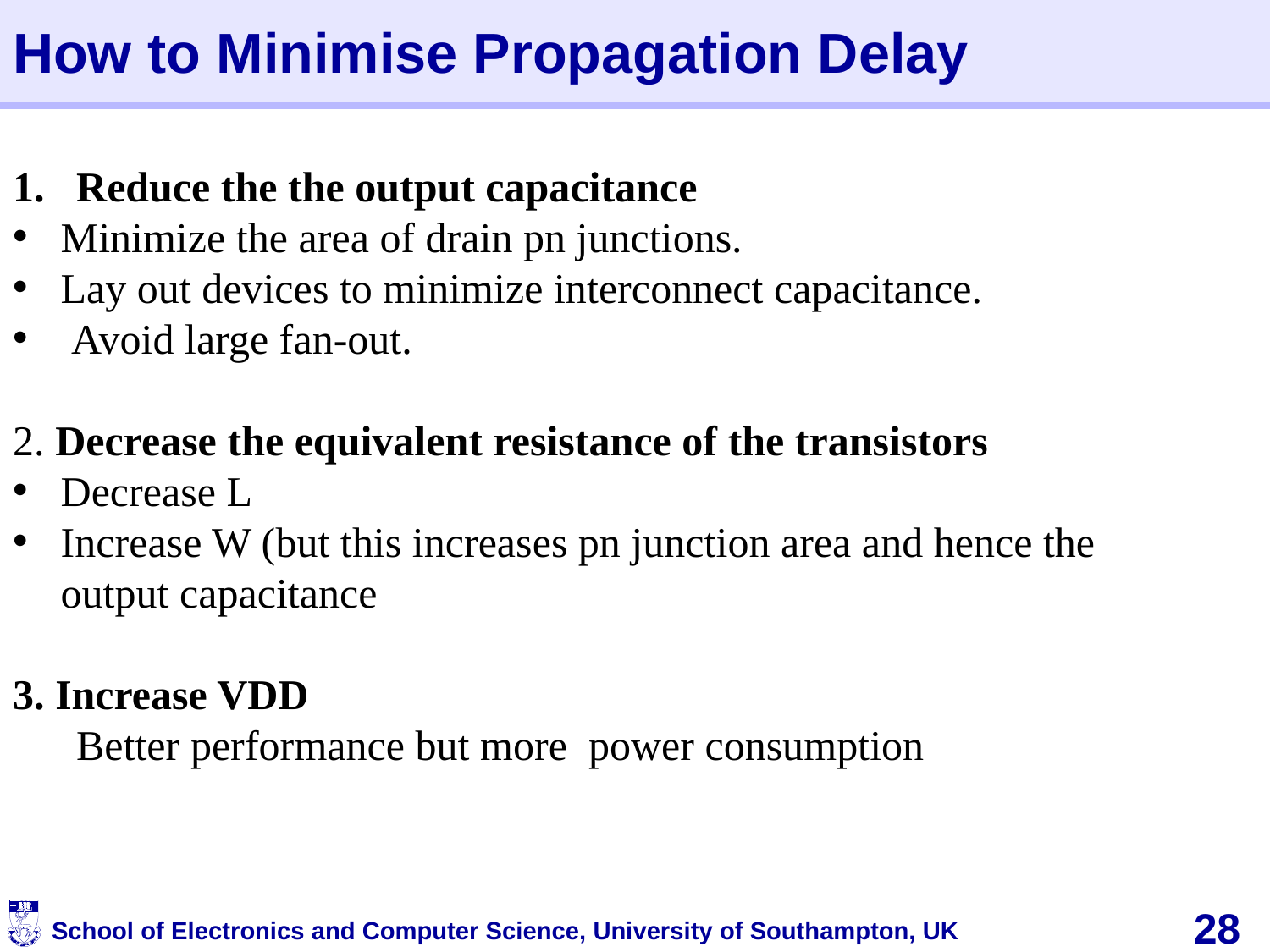

# How to Minimise Propagation Delay
Reduce the the output capacitance
Minimize the area of drain pn junctions.
Lay out devices to minimize interconnect capacitance.
 Avoid large fan-out.

2. Decrease the equivalent resistance of the transistors
Decrease L
Increase W (but this increases pn junction area and hence the output capacitance

3. Increase VDD
      Better performance but more  power consumption